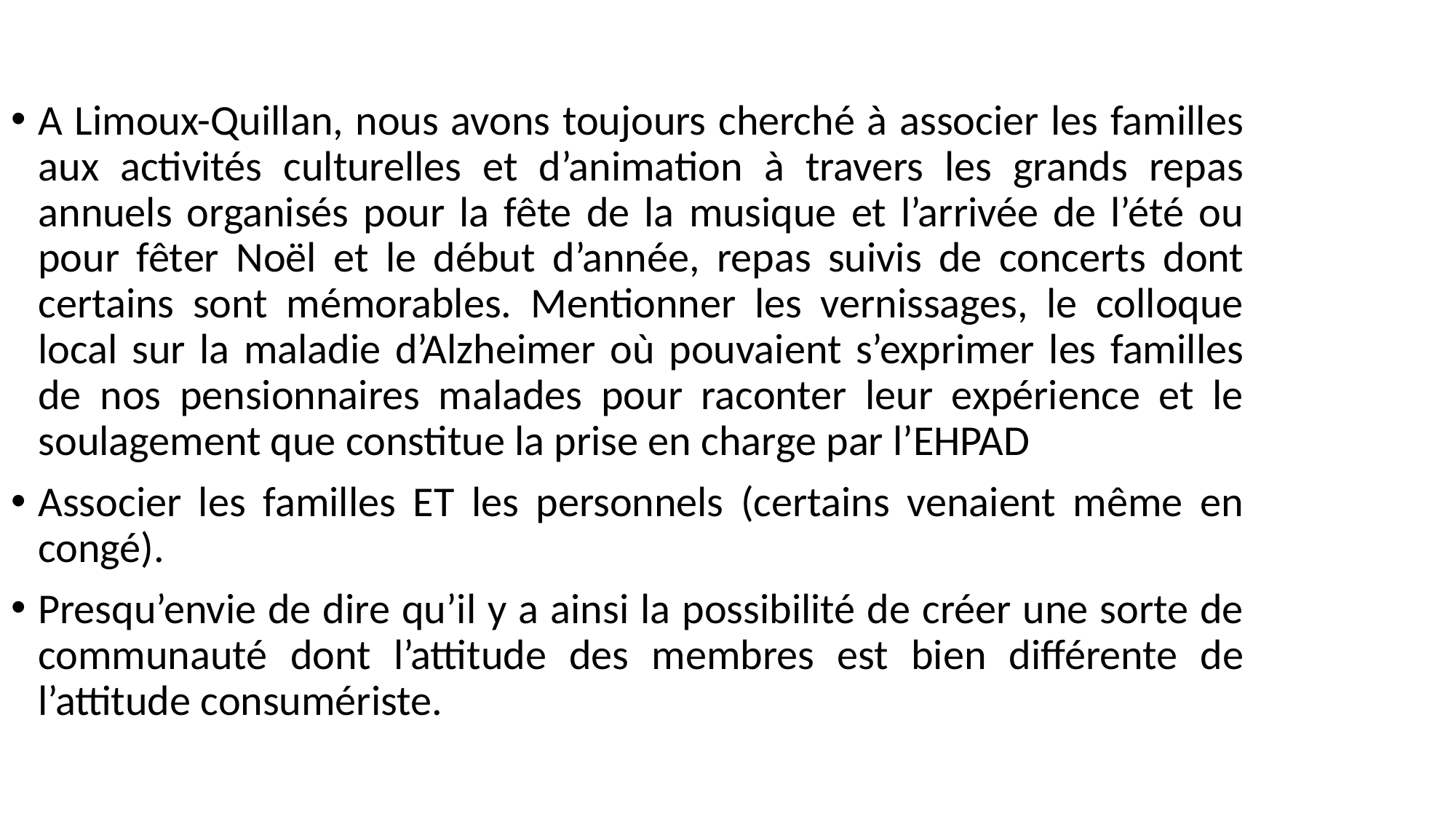

A Limoux-Quillan, nous avons toujours cherché à associer les familles aux activités culturelles et d’animation à travers les grands repas annuels organisés pour la fête de la musique et l’arrivée de l’été ou pour fêter Noël et le début d’année, repas suivis de concerts dont certains sont mémorables. Mentionner les vernissages, le colloque local sur la maladie d’Alzheimer où pouvaient s’exprimer les familles de nos pensionnaires malades pour raconter leur expérience et le soulagement que constitue la prise en charge par l’EHPAD
Associer les familles ET les personnels (certains venaient même en congé).
Presqu’envie de dire qu’il y a ainsi la possibilité de créer une sorte de communauté dont l’attitude des membres est bien différente de l’attitude consumériste.